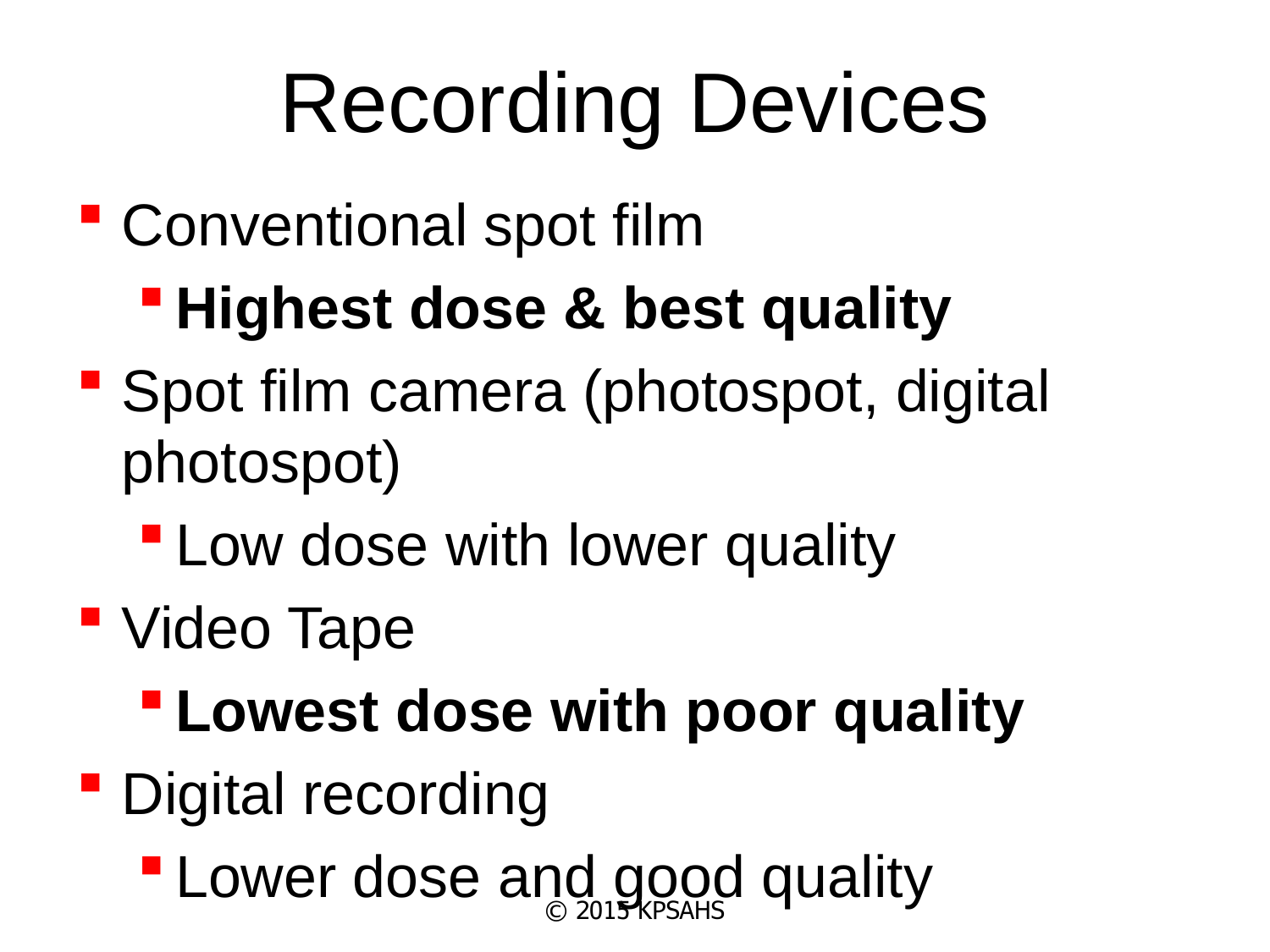

# Recording Devices
Conventional spot film
Highest dose & best quality
Spot film camera (photospot, digital photospot)
Low dose with lower quality
Video Tape
Lowest dose with poor quality
Digital recording
Lower dose and good quality